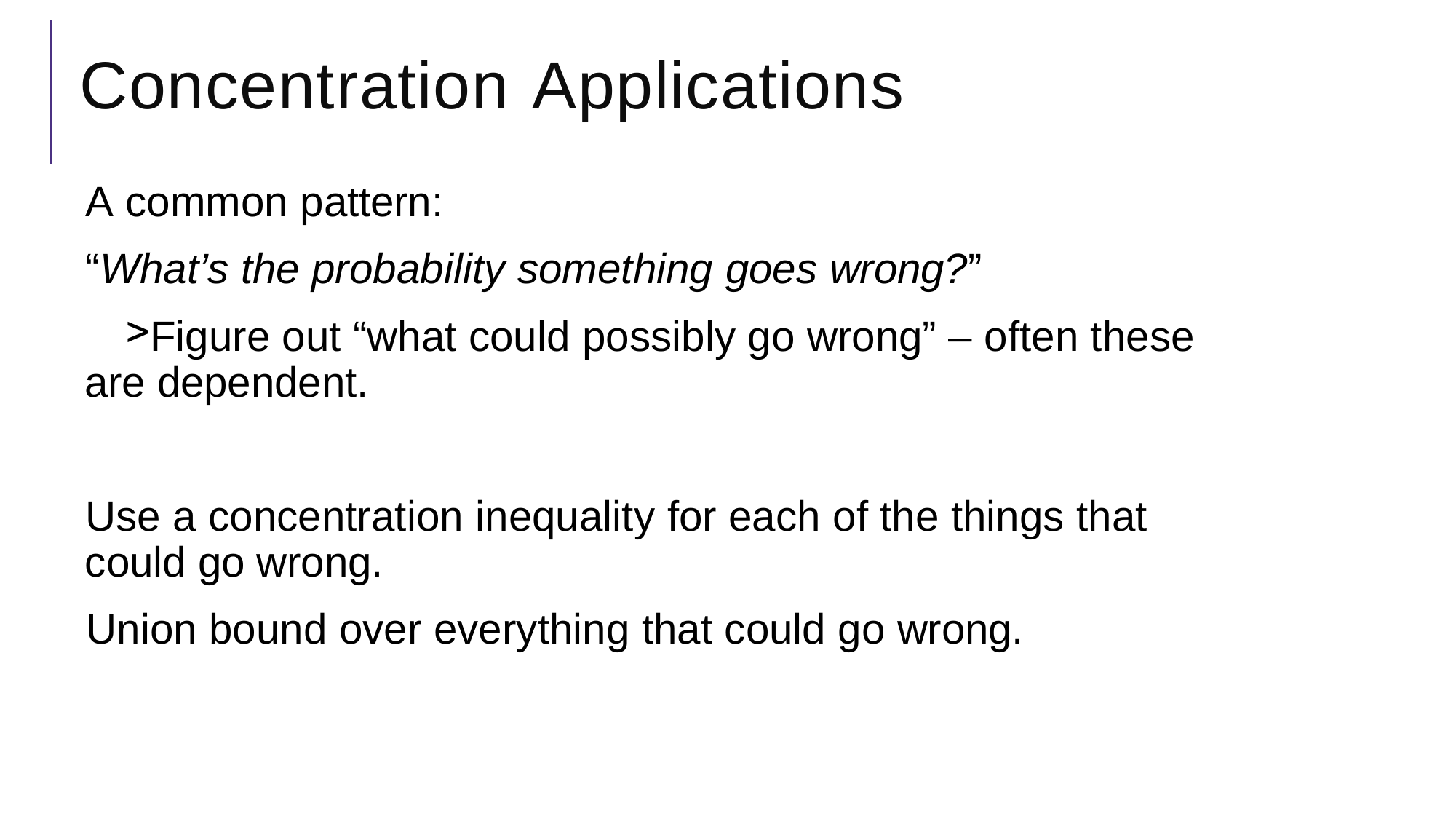

# Concentration Applications
A common pattern:
“What’s the probability something goes wrong?”
Figure out “what could possibly go wrong” – often these are dependent.

Use a concentration inequality for each of the things that could go wrong.
Union bound over everything that could go wrong.